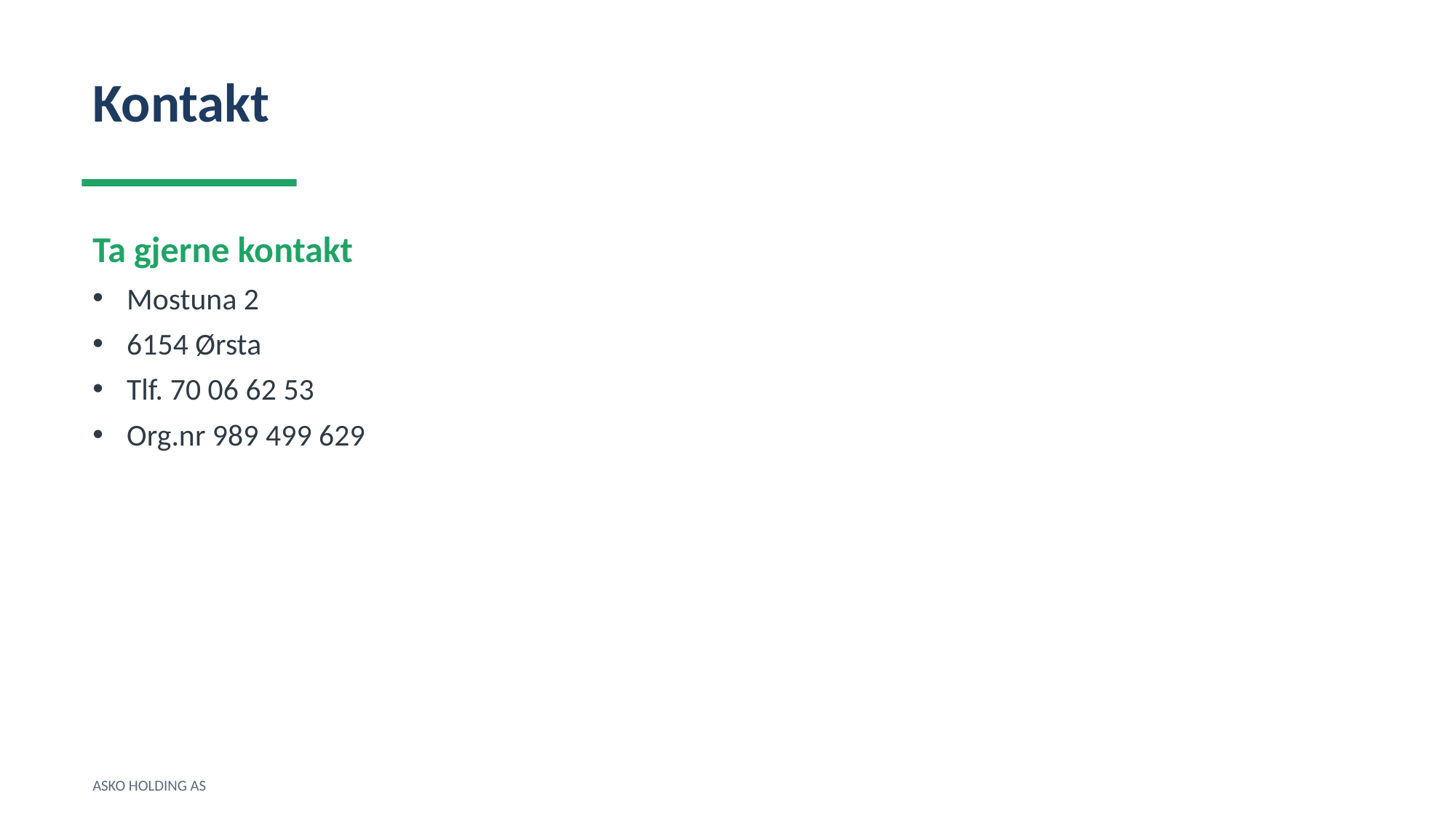

Kontakt

Ta gjerne kontakt
Mostuna 2
6154 Ørsta
Tlf. 70 06 62 53
Org.nr 989 499 629
ASKO HOLDING AS